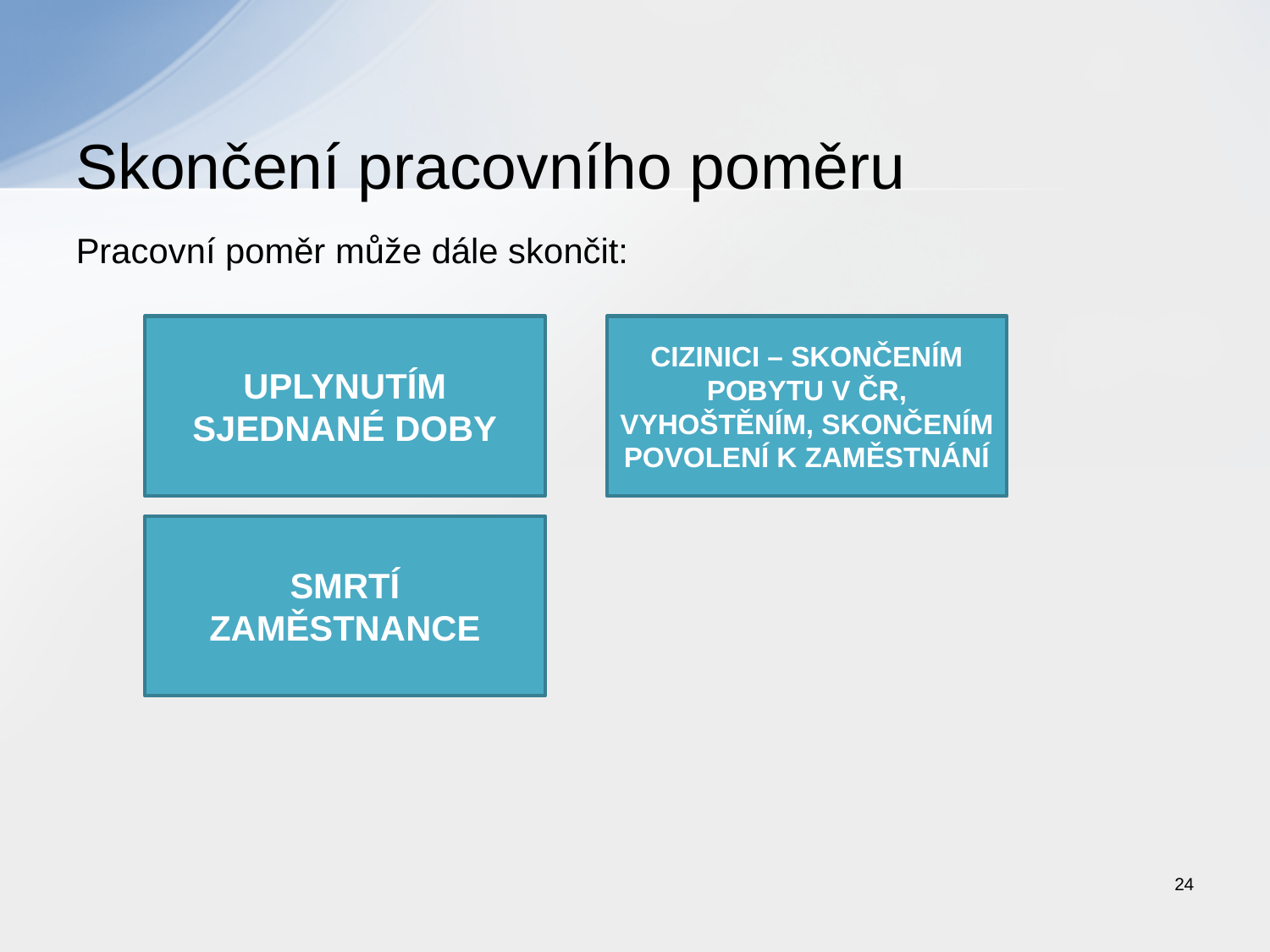

# Skončení pracovního poměru
Pracovní poměr může dále skončit:
UPLYNUTÍM SJEDNANÉ DOBY
CIZINICI – SKONČENÍM POBYTU V ČR, VYHOŠTĚNÍM, SKONČENÍM POVOLENÍ K ZAMĚSTNÁNÍ
SMRTÍ ZAMĚSTNANCE
24